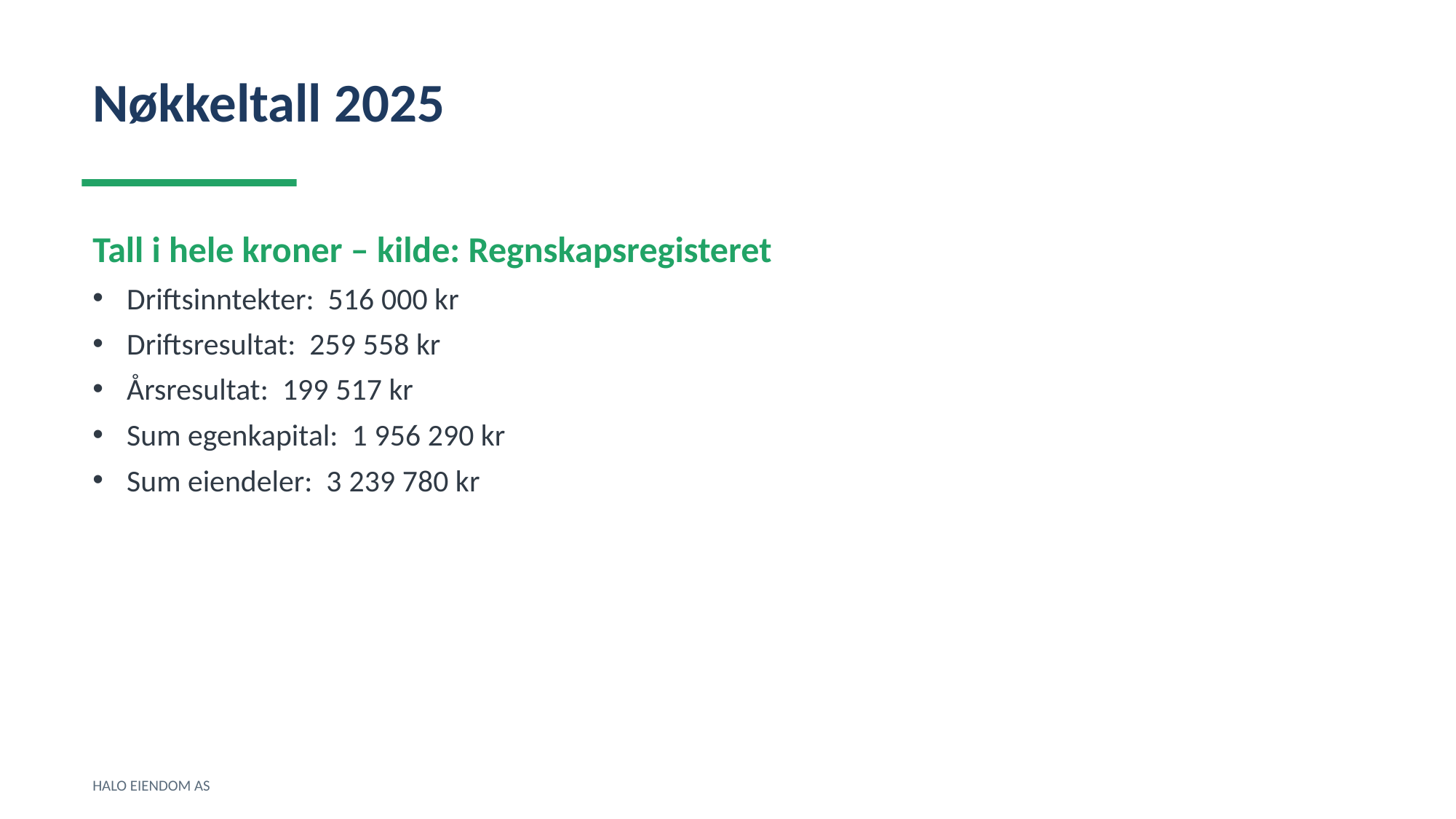

Nøkkeltall 2025

Tall i hele kroner – kilde: Regnskapsregisteret
Driftsinntekter:  516 000 kr
Driftsresultat:  259 558 kr
Årsresultat:  199 517 kr
Sum egenkapital:  1 956 290 kr
Sum eiendeler:  3 239 780 kr
HALO EIENDOM AS